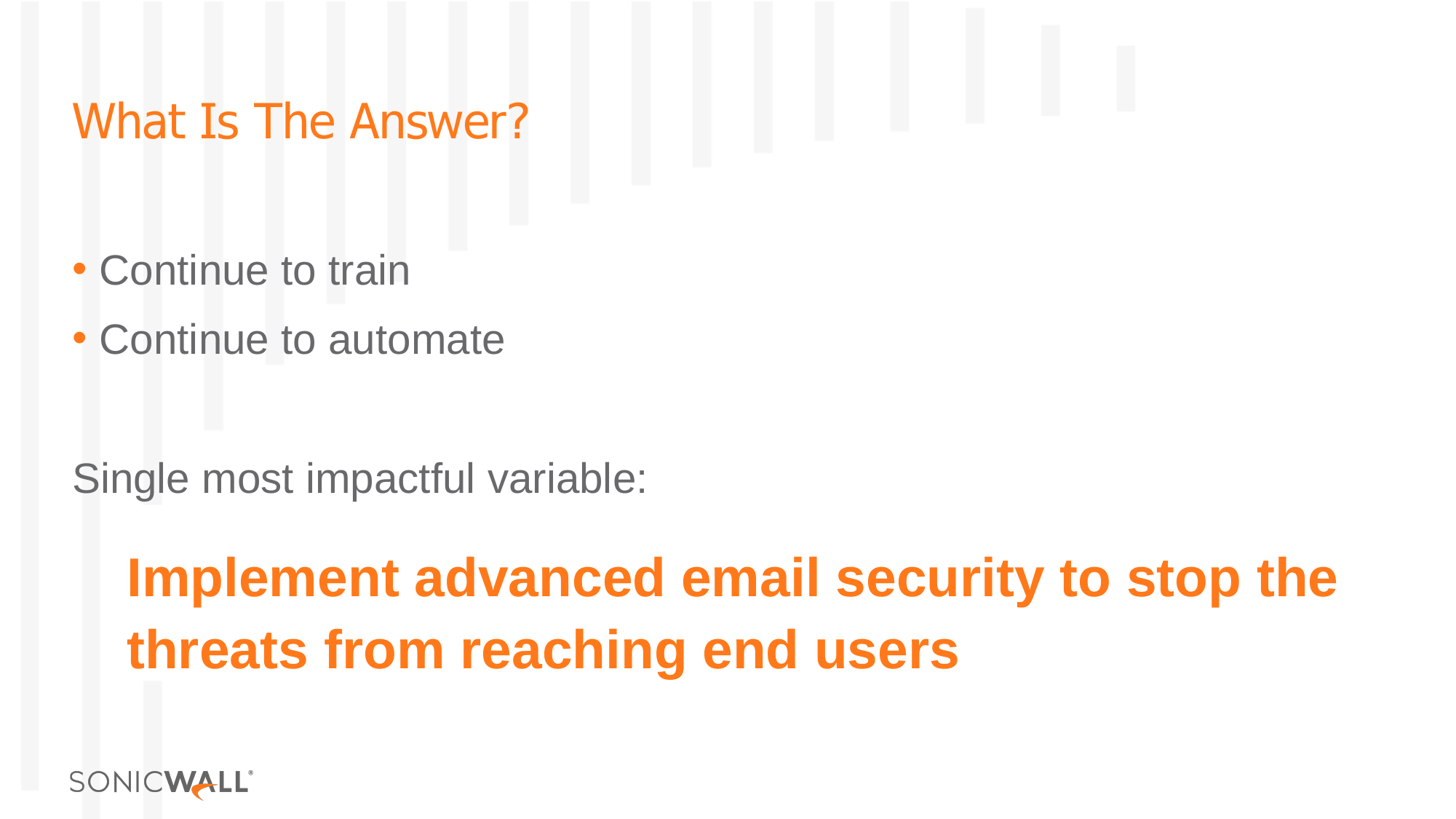

# What Is The Answer?
Continue to train
Continue to automate

Single most impactful variable:

Implement advanced email security to stop the threats from reaching end users